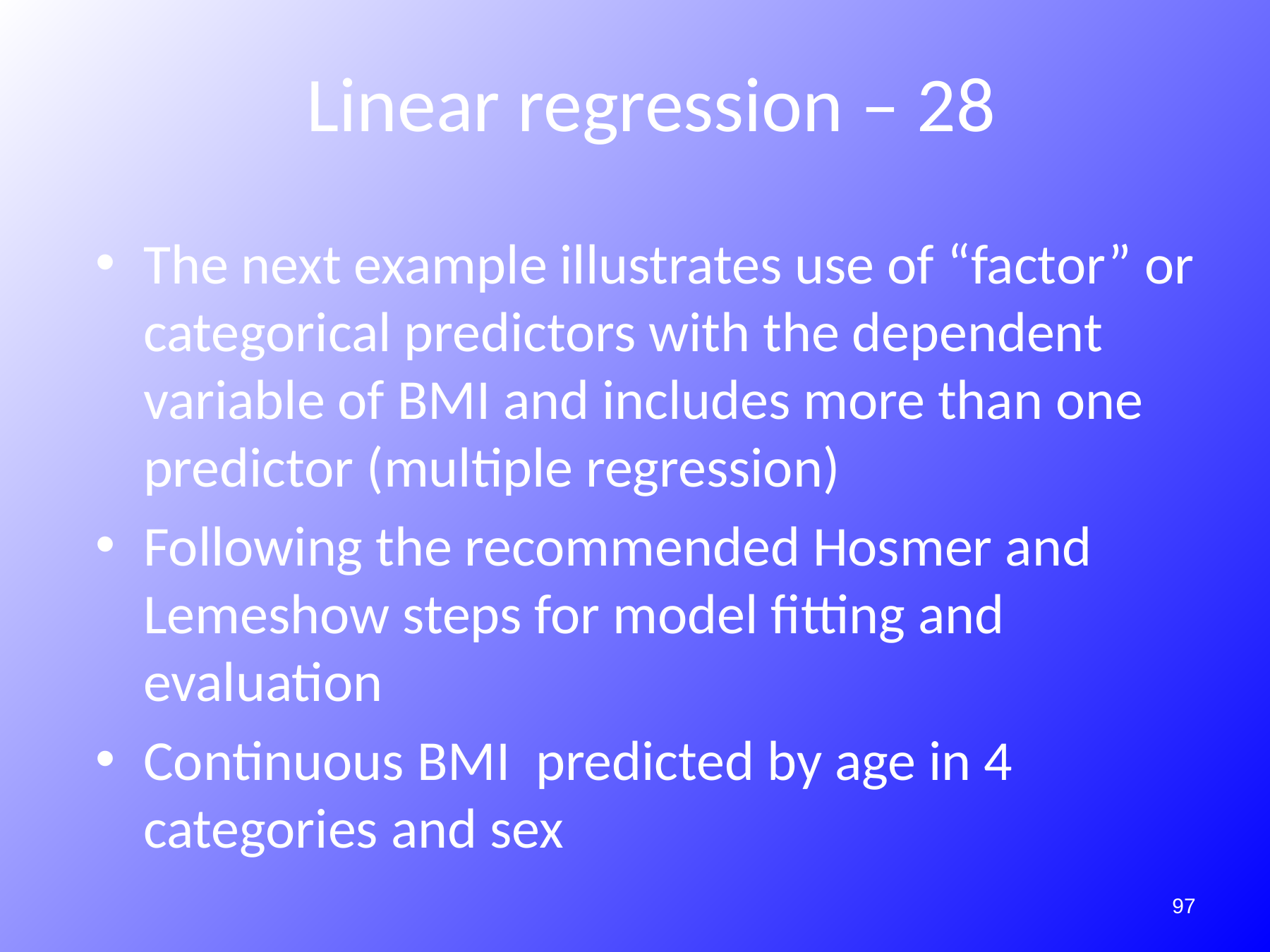

# Linear regression – 28
The next example illustrates use of “factor” or categorical predictors with the dependent variable of BMI and includes more than one predictor (multiple regression)
Following the recommended Hosmer and Lemeshow steps for model fitting and evaluation
Continuous BMI  predicted by age in 4 categories and sex
97